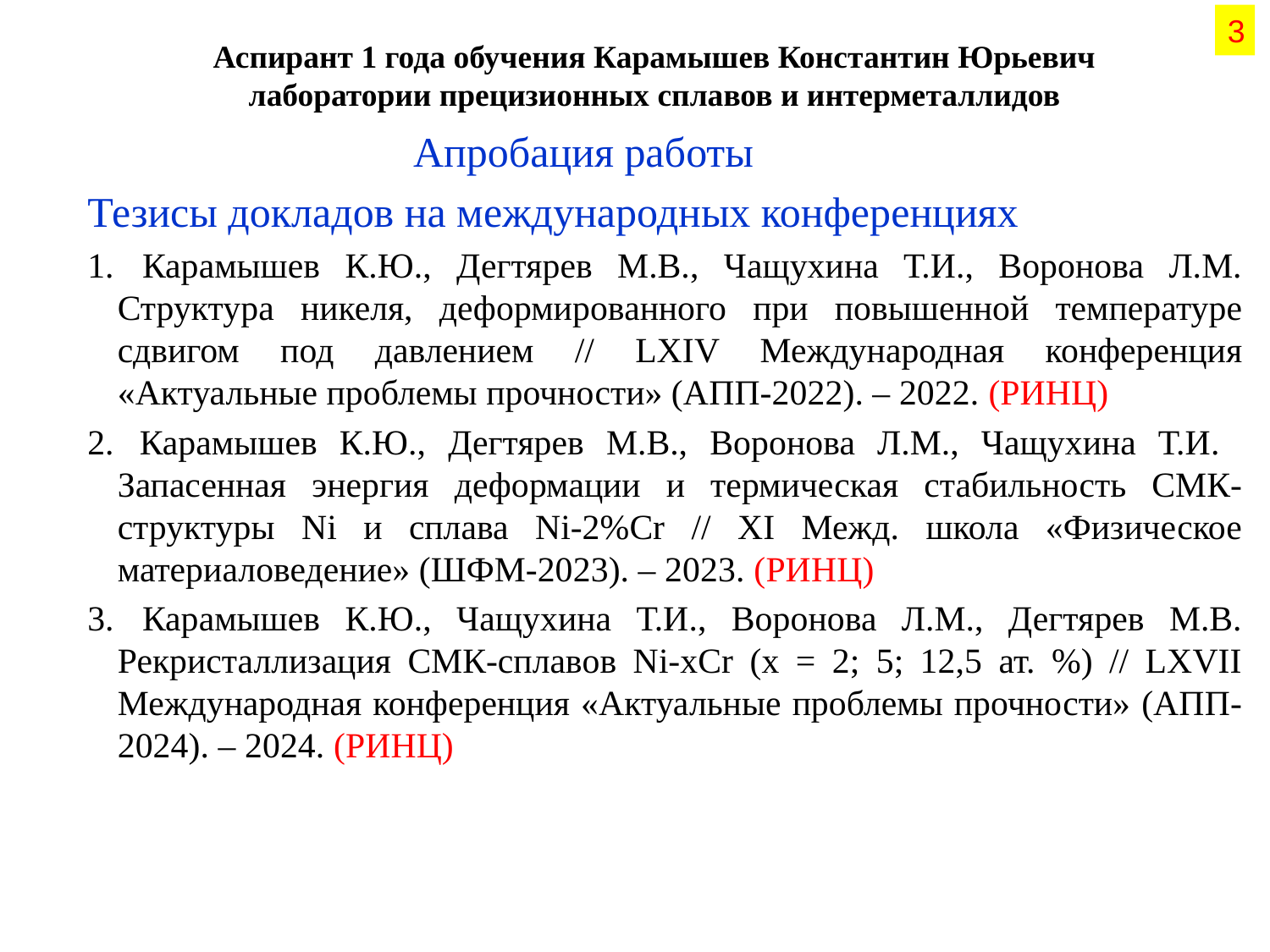

3
Аспирант 1 года обучения Карамышев Константин Юрьевич
лаборатории прецизионных сплавов и интерметаллидов
Апробация работы
Тезисы докладов на международных конференциях
 Карамышев К.Ю., Дегтярев М.В., Чащухина Т.И., Воронова Л.М. Структура никеля, деформированного при повышенной температуре сдвигом под давлением // LXIV Международная конференция «Актуальные проблемы прочности» (АПП-2022). – 2022. (РИНЦ)
 Карамышев К.Ю., Дегтярев М.В., Воронова Л.М., Чащухина Т.И.  Запасенная энергия деформации и термическая стабильность СМК-структуры Ni и сплава Ni-2%Cr // XI Межд. школа «Физическое материаловедение» (ШФМ-2023). – 2023. (РИНЦ)
 Карамышев К.Ю., Чащухина Т.И., Воронова Л.М., Дегтярев М.В. Рекристаллизация СМК-сплавов Ni-xCr (x = 2; 5; 12,5 ат. %) // LXVII Международная конференция «Актуальные проблемы прочности» (АПП-2024). – 2024. (РИНЦ)